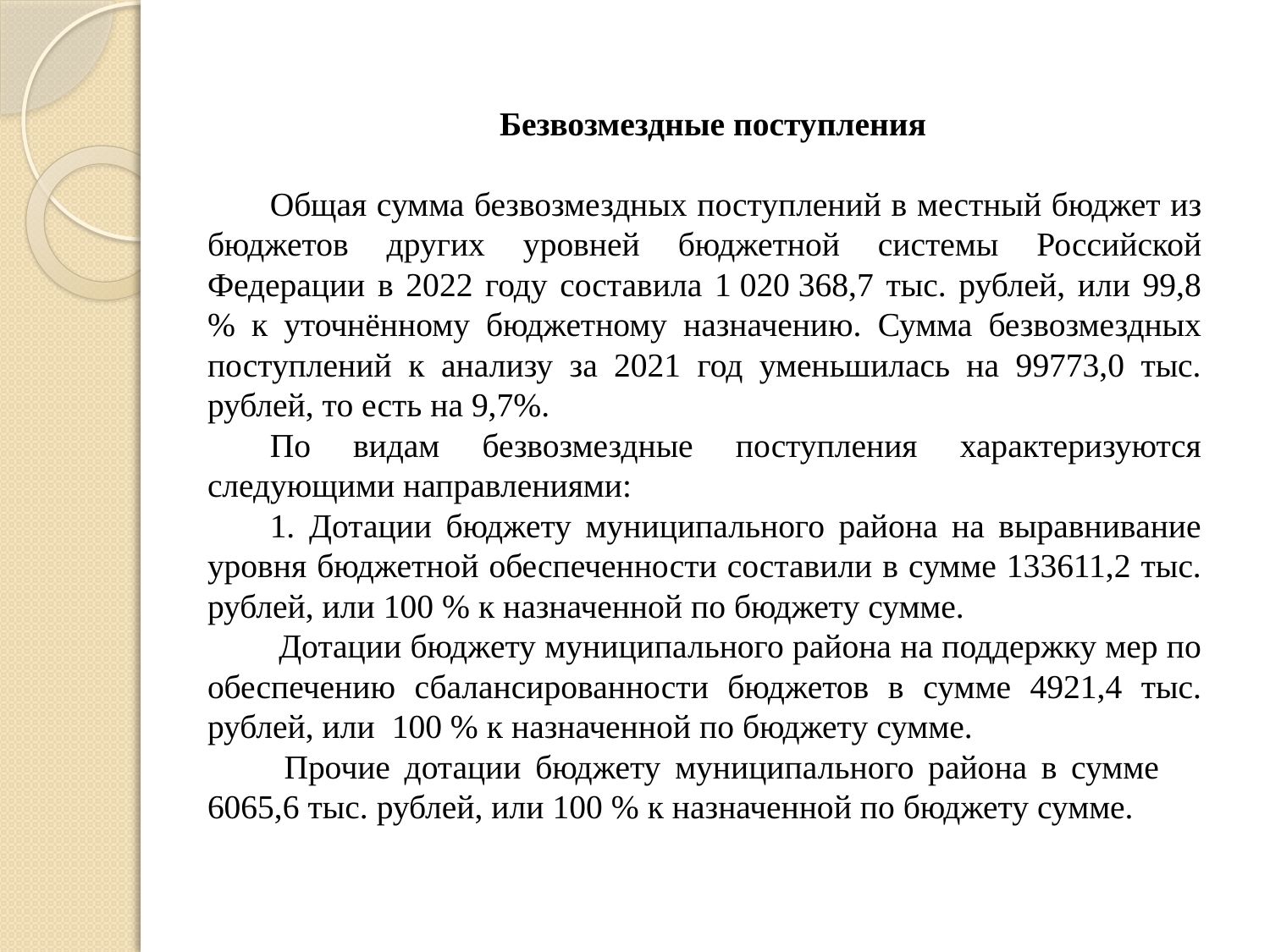

Безвозмездные поступления

Общая сумма безвозмездных поступлений в местный бюджет из бюджетов других уровней бюджетной системы Российской Федерации в 2022 году составила 1 020 368,7 тыс. рублей, или 99,8 % к уточнённому бюджетному назначению. Сумма безвозмездных поступлений к анализу за 2021 год уменьшилась на 99773,0 тыс. рублей, то есть на 9,7%.
По видам безвозмездные поступления характеризуются следующими направлениями:
1. Дотации бюджету муниципального района на выравнивание уровня бюджетной обеспеченности составили в сумме 133611,2 тыс. рублей, или 100 % к назначенной по бюджету сумме.
 Дотации бюджету муниципального района на поддержку мер по обеспечению сбалансированности бюджетов в сумме 4921,4 тыс. рублей, или  100 % к назначенной по бюджету сумме.
 Прочие дотации бюджету муниципального района в сумме    6065,6 тыс. рублей, или 100 % к назначенной по бюджету сумме.